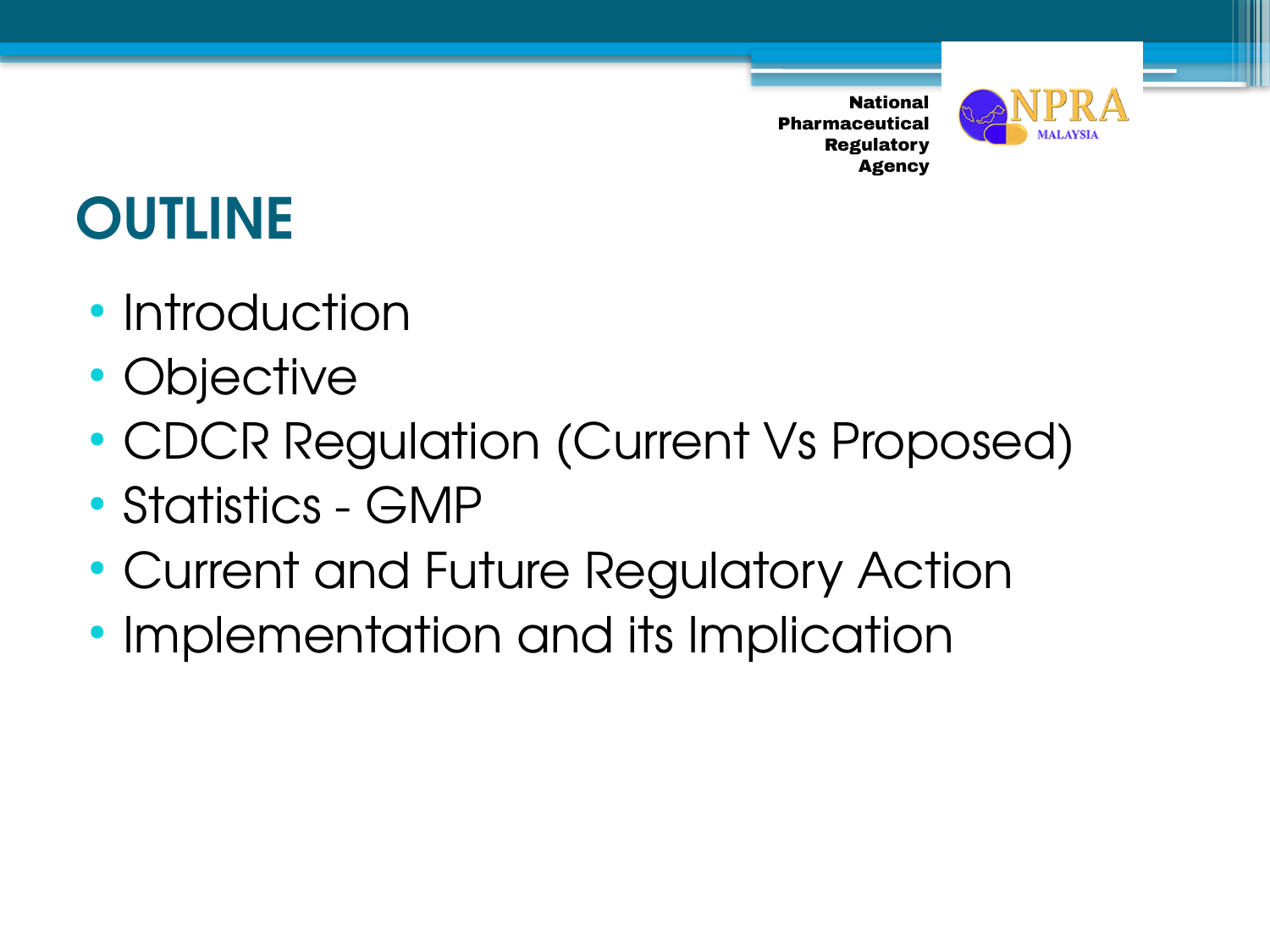

# OUTLINE
Introduction
Objective
CDCR Regulation (Current Vs Proposed)
Statistics - GMP
Current and Future Regulatory Action
Implementation and its Implication